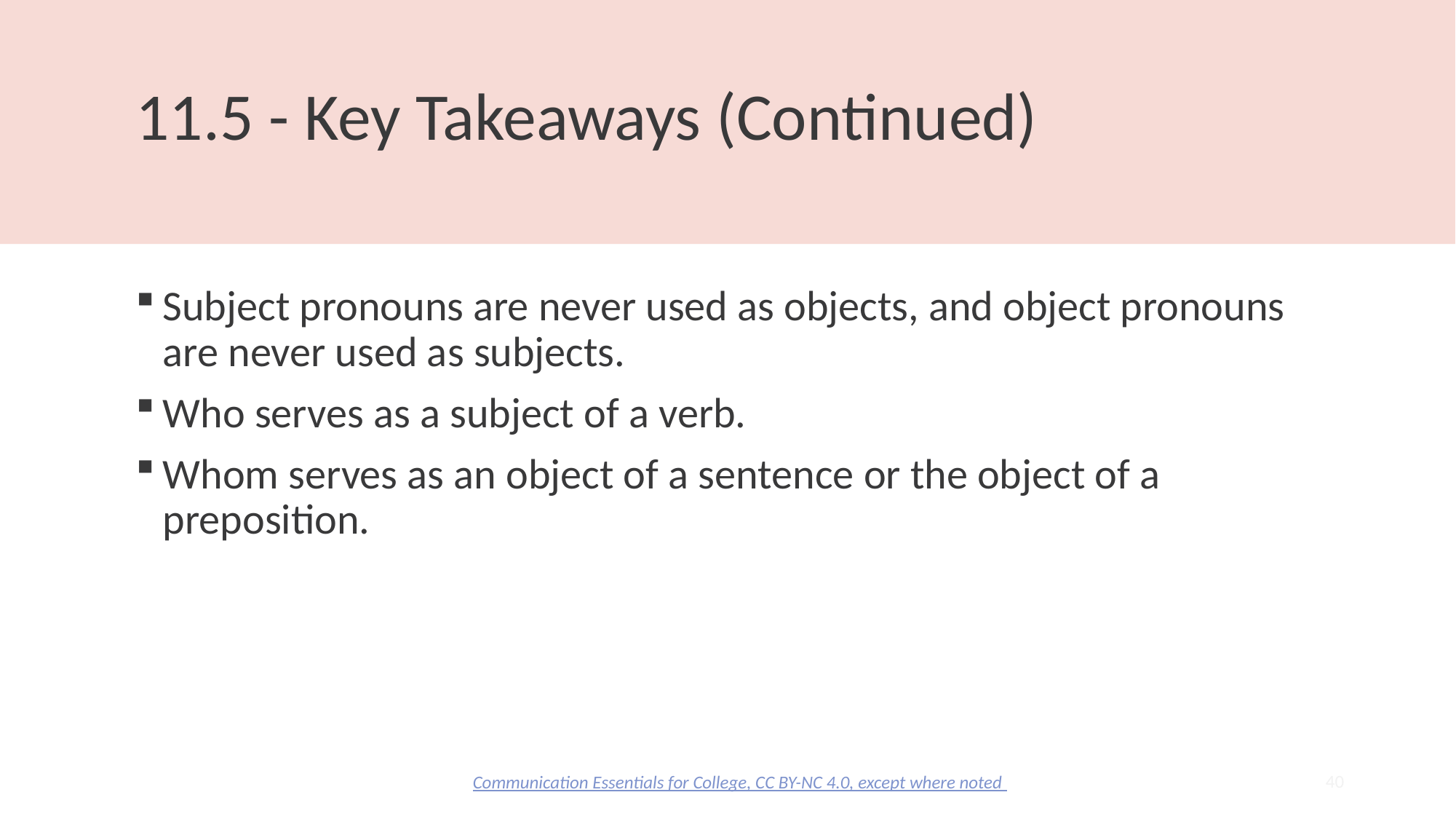

# 11.5 - Key Takeaways (Continued)
Subject pronouns are never used as objects, and object pronouns are never used as subjects.
Who serves as a subject of a verb.
Whom serves as an object of a sentence or the object of a preposition.

40
Communication Essentials for College, CC BY-NC 4.0, except where noted